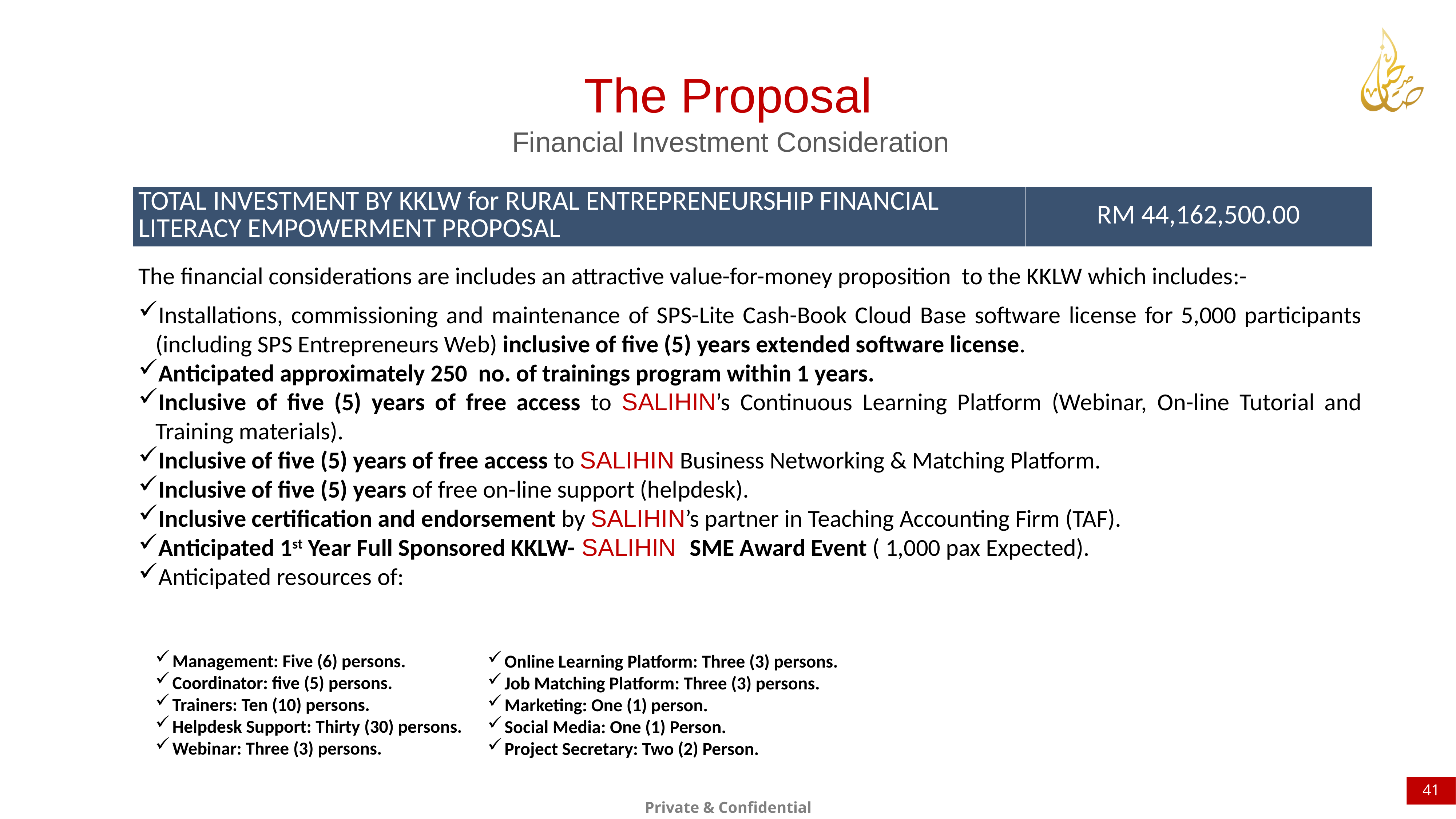

The Proposal

Financial Investment Consideration
| TOTAL INVESTMENT BY KKLW for RURAL ENTREPRENEURSHIP FINANCIAL LITERACY EMPOWERMENT PROPOSAL | RM 44,162,500.00 |
| --- | --- |
The financial considerations are includes an attractive value-for-money proposition  to the KKLW which includes:-

Installations, commissioning and maintenance of SPS-Lite Cash-Book Cloud Base software license for 5,000 participants (including SPS Entrepreneurs Web) inclusive of five (5) years extended software license.
Anticipated approximately 250  no. of trainings program within 1 years.
Inclusive of five (5) years of free access to SALIHIN’s Continuous Learning Platform (Webinar, On-line Tutorial and Training materials).
Inclusive of five (5) years of free access to SALIHIN Business Networking & Matching Platform.
Inclusive of five (5) years of free on-line support (helpdesk).
Inclusive certification and endorsement by SALIHIN’s partner in Teaching Accounting Firm (TAF).
Anticipated 1st Year Full Sponsored KKLW- SALIHIN  SME Award Event ( 1,000 pax Expected).
Anticipated resources of:
Management: Five (6) persons.
Coordinator: five (5) persons.
Trainers: Ten (10) persons.
Helpdesk Support: Thirty (30) persons.
Webinar: Three (3) persons.
Online Learning Platform: Three (3) persons.
Job Matching Platform: Three (3) persons.
Marketing: One (1) person.
Social Media: One (1) Person.
Project Secretary: Two (2) Person.
41